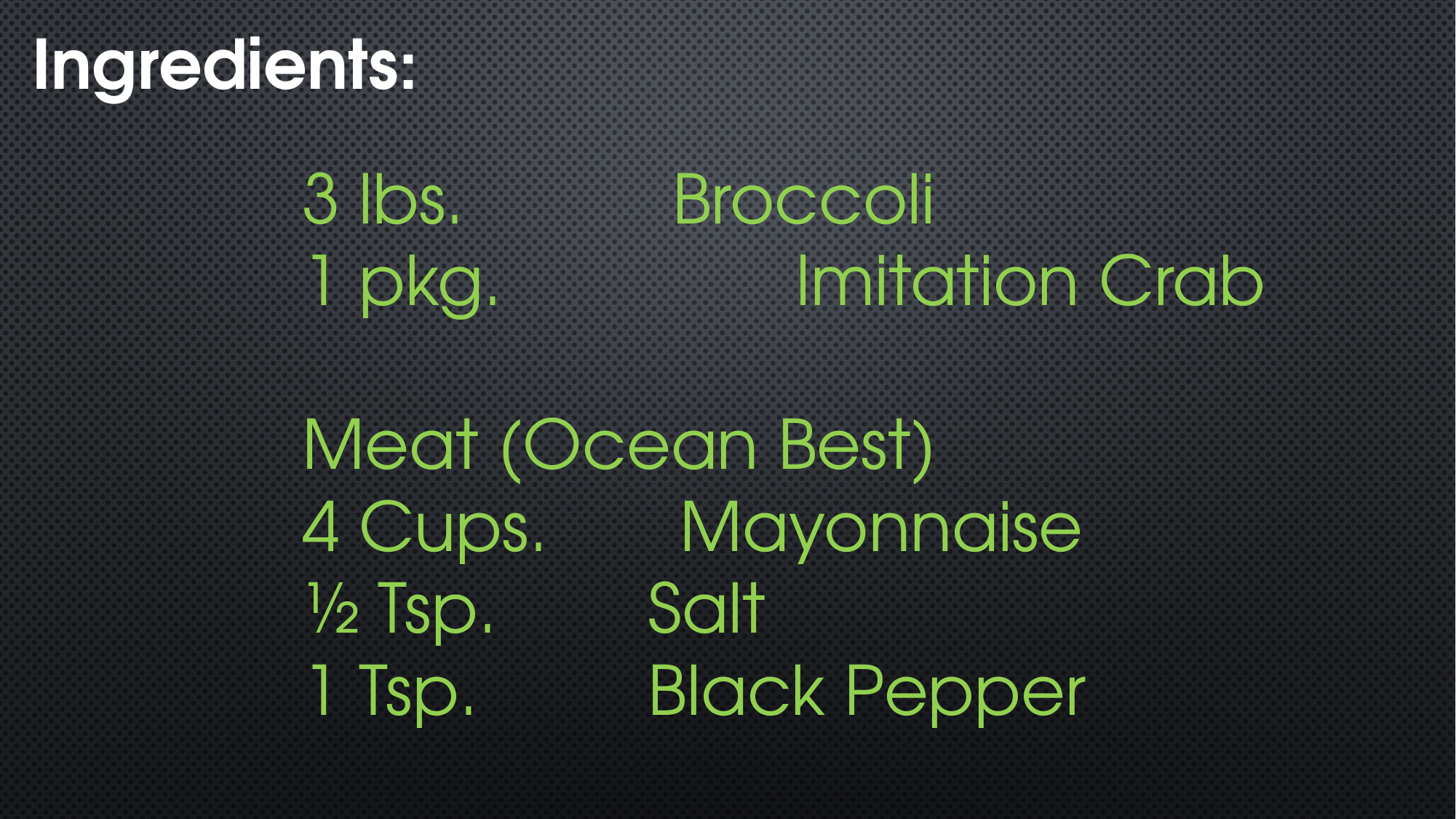

Ingredients:
3 lbs.           Broccoli
1 pkg.   		   Imitation Crab          							Meat (Ocean Best)
4 Cups.       Mayonnaise
½ Tsp.        Salt
1 Tsp.         Black Pepper